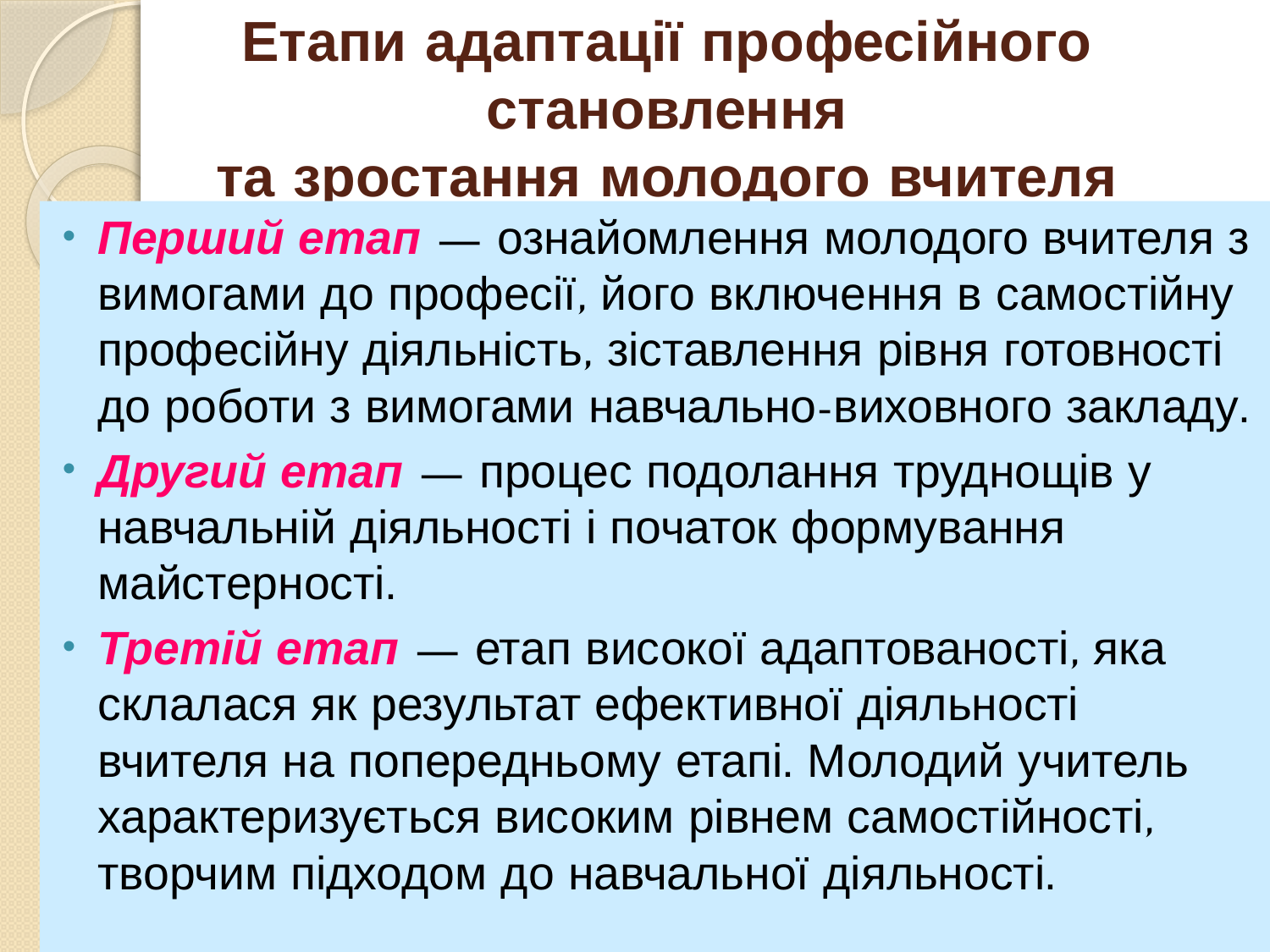

# Етапи адаптації професійного становлення та зростання молодого вчителя
Перший етап — ознайомлення молодого вчителя з вимогами до професії, його включення в самостійну професійну діяльність, зіставлення рівня готовності до роботи з вимогами навчально-виховного закладу.
Другий етап — процес подолання труднощів у навчальній діяльності і початок формування майстерності.
Третій етап — етап високої адаптованості, яка склалася як результат ефективної діяльності вчителя на попередньому етапі. Молодий учитель характеризується високим рівнем самостійності, творчим підходом до навчальної діяльності.